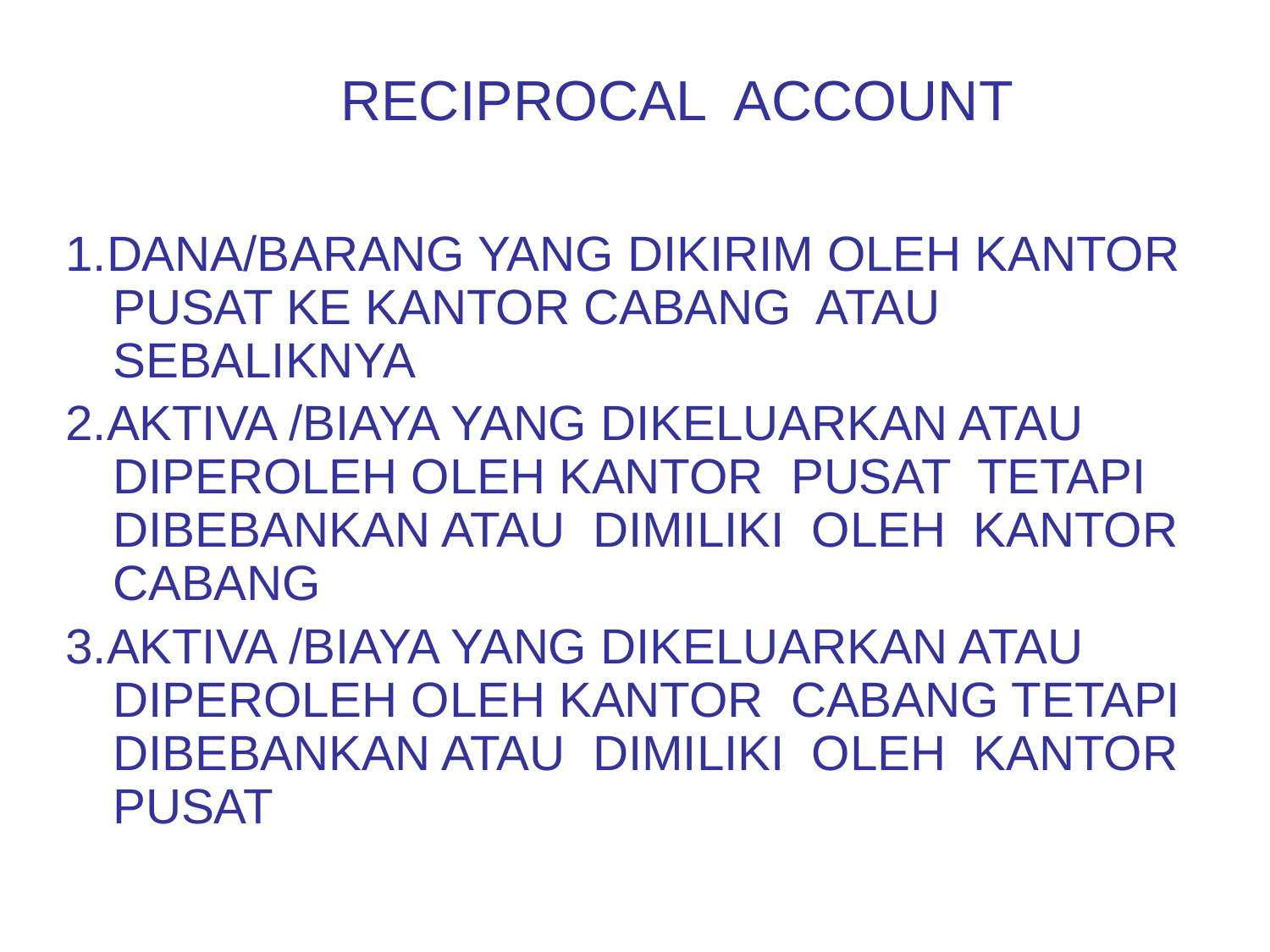

# RECIPROCAL  ACCOUNT
1.DANA/BARANG YANG DIKIRIM OLEH KANTOR PUSAT KE KANTOR CABANG  ATAU  SEBALIKNYA
2.AKTIVA /BIAYA YANG DIKELUARKAN ATAU DIPEROLEH OLEH KANTOR  PUSAT  TETAPI DIBEBANKAN ATAU  DIMILIKI  OLEH  KANTOR CABANG
3.AKTIVA /BIAYA YANG DIKELUARKAN ATAU DIPEROLEH OLEH KANTOR  CABANG TETAPI DIBEBANKAN ATAU  DIMILIKI  OLEH  KANTOR PUSAT